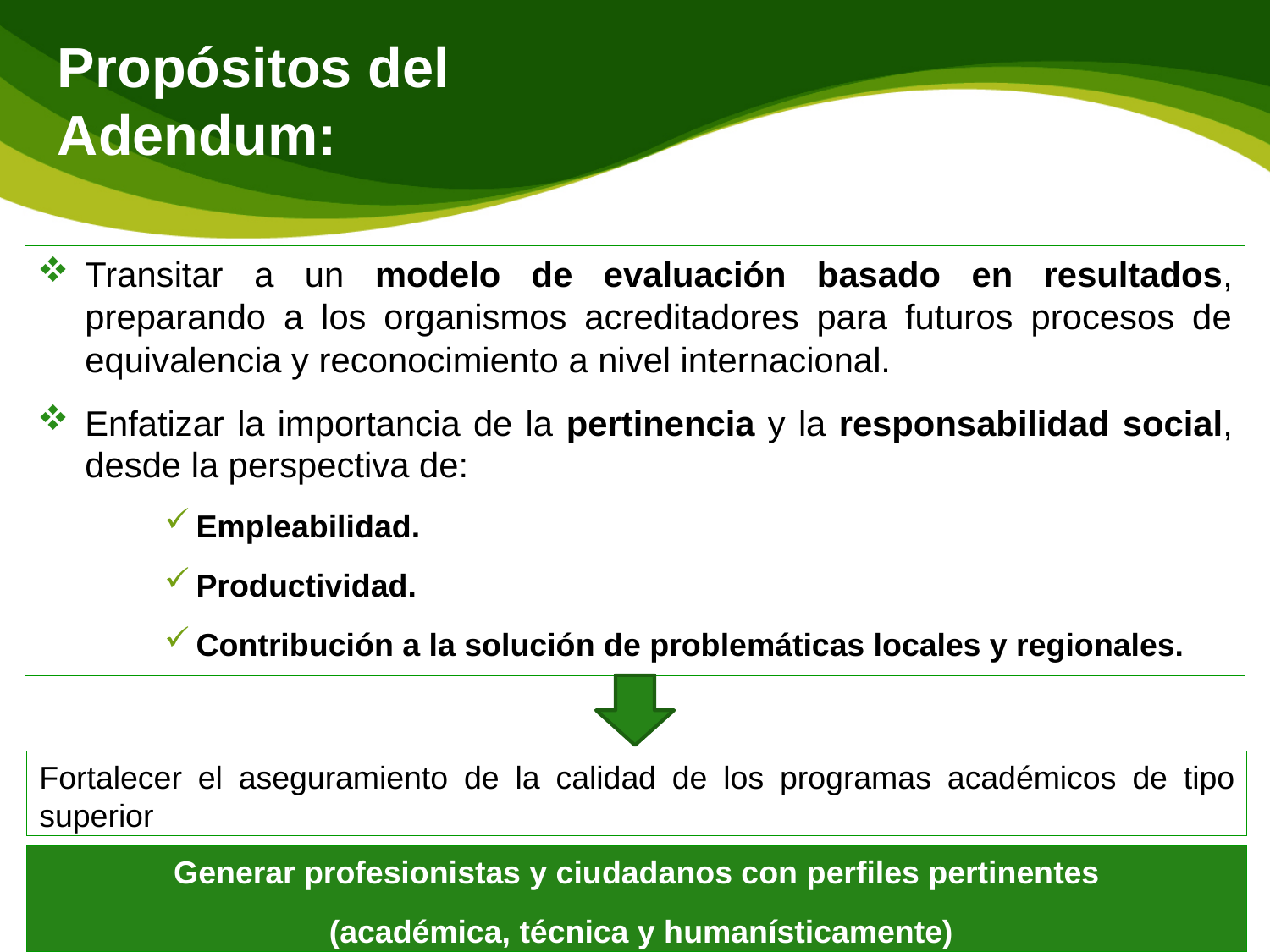

# Propósitos del Adendum:
Transitar a un modelo de evaluación basado en resultados, preparando a los organismos acreditadores para futuros procesos de equivalencia y reconocimiento a nivel internacional.
Enfatizar la importancia de la pertinencia y la responsabilidad social, desde la perspectiva de:
Empleabilidad.
Productividad.
Contribución a la solución de problemáticas locales y regionales.

Fortalecer el aseguramiento de la calidad de los programas académicos de tipo superior

Generar profesionistas y ciudadanos con perfiles pertinentes
 (académica, técnica y humanísticamente)